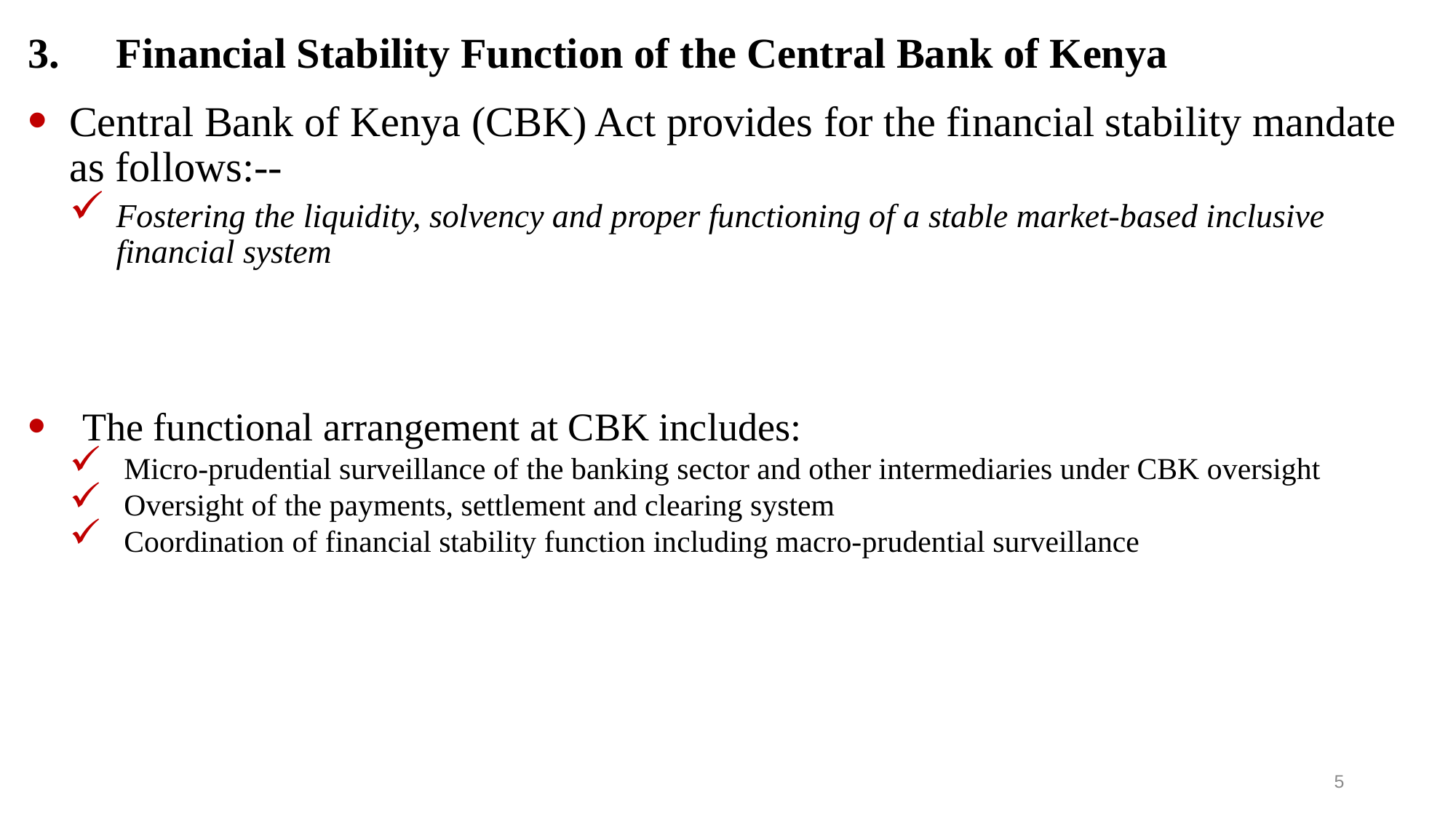

# Financial Stability Function of the Central Bank of Kenya
Central Bank of Kenya (CBK) Act provides for the financial stability mandate as follows:--
Fostering the liquidity, solvency and proper functioning of a stable market-based inclusive financial system

The functional arrangement at CBK includes:
Micro-prudential surveillance of the banking sector and other intermediaries under CBK oversight
Oversight of the payments, settlement and clearing system
Coordination of financial stability function including macro-prudential surveillance

5